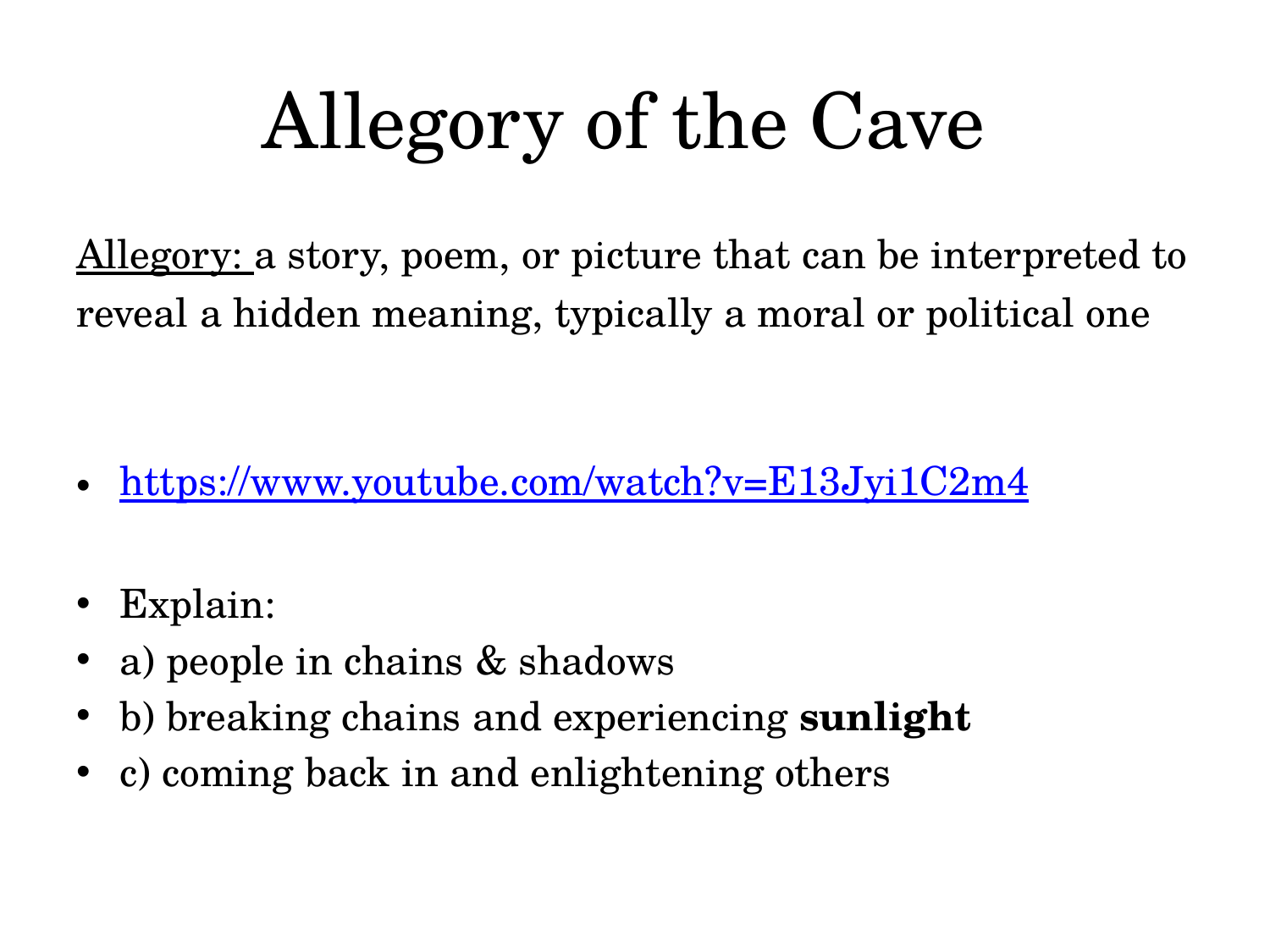

# Allegory of the Cave
Allegory: a story, poem, or picture that can be interpreted to reveal a hidden meaning, typically a moral or political one

https://www.youtube.com/watch?v=E13Jyi1C2m4

Explain:
a) people in chains & shadows
b) breaking chains and experiencing sunlight
c) coming back in and enlightening others